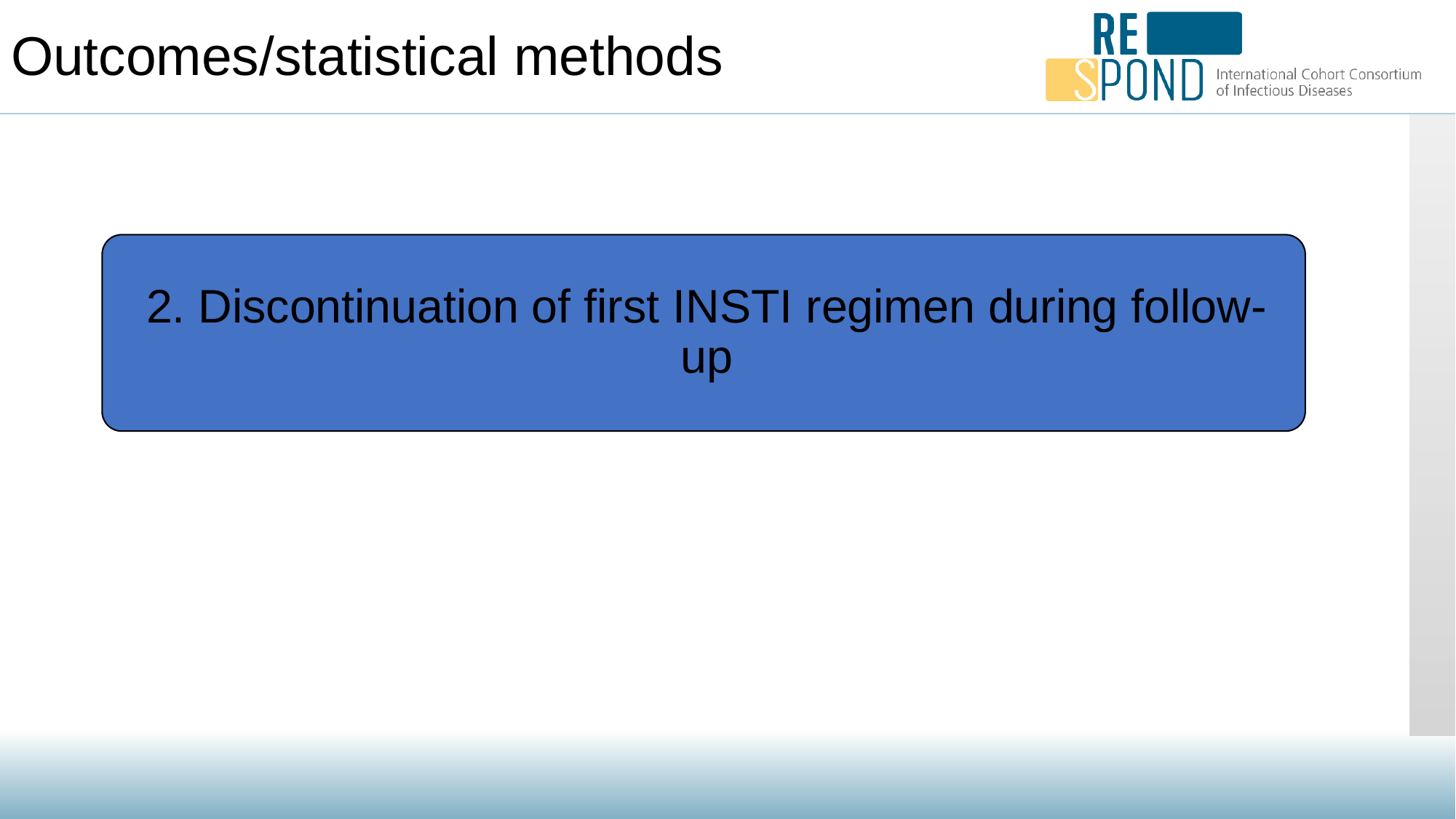

# Outcomes/statistical methods
2. Discontinuation of first INSTI regimen during follow-up